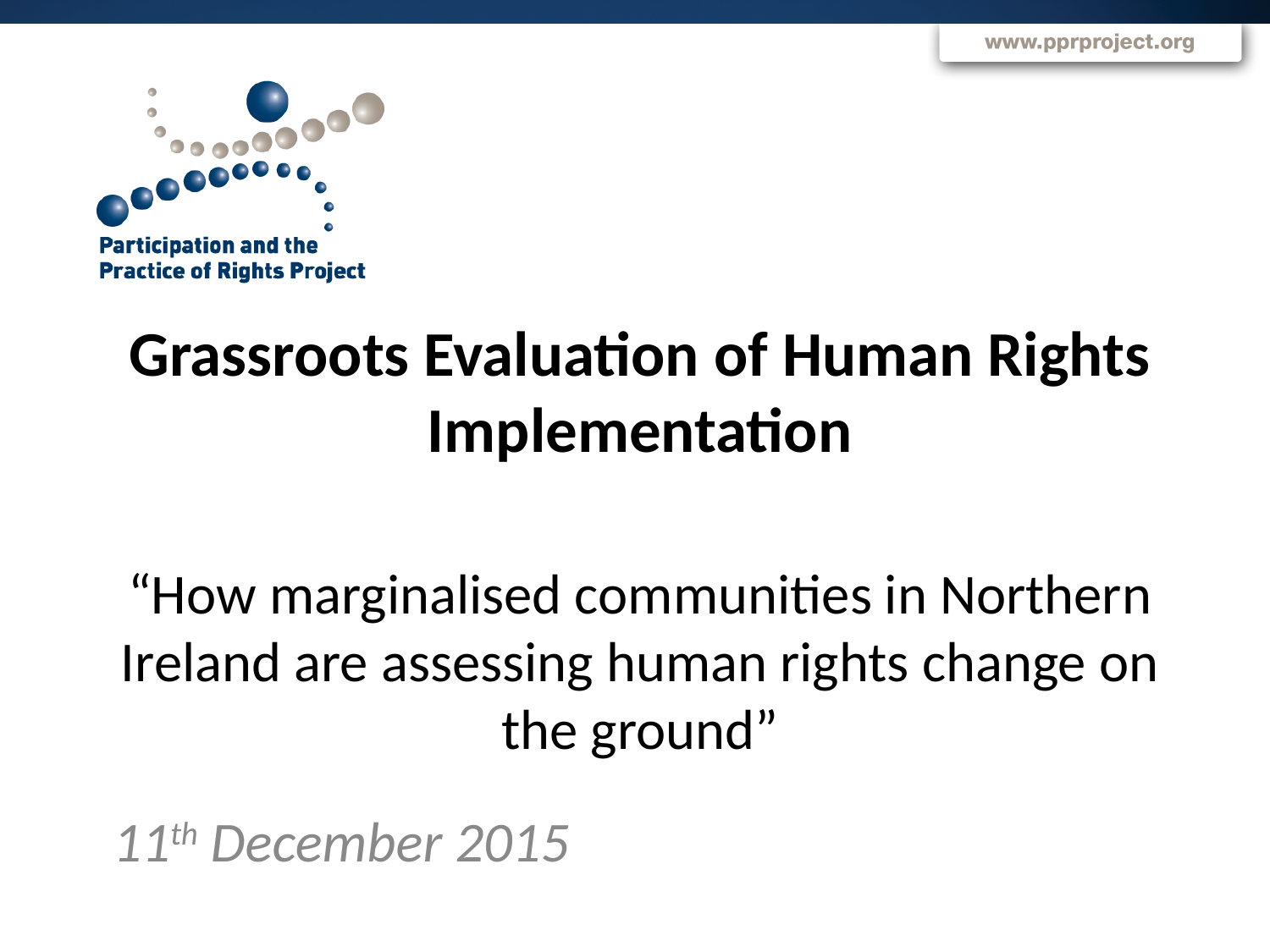

# Grassroots Evaluation of Human Rights Implementation “How marginalised communities in Northern Ireland are assessing human rights change on the ground”
11th December 2015